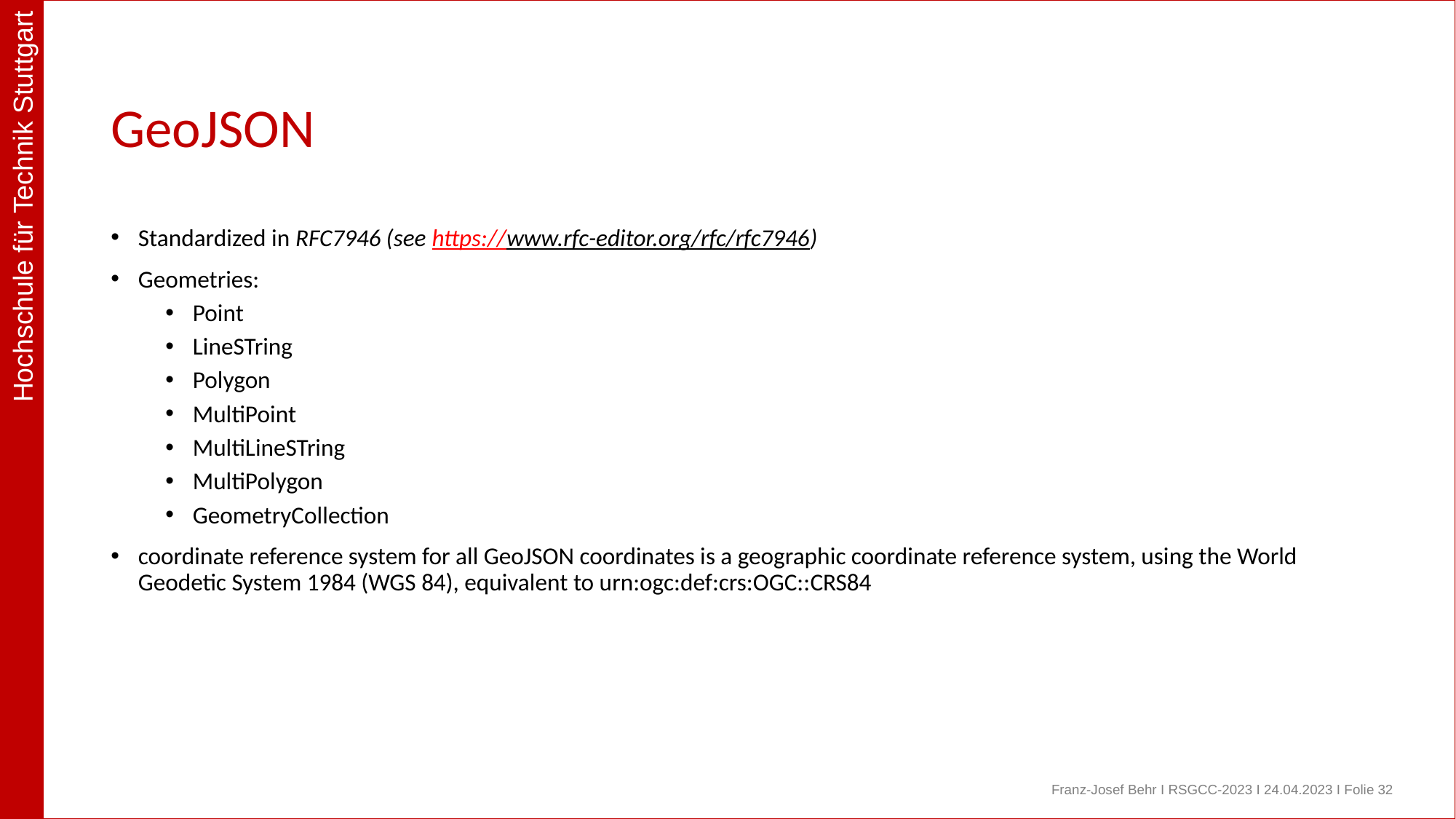

# GeoJSON
Standardized in RFC7946 (see https://www.rfc-editor.org/rfc/rfc7946)
Geometries:
Point
LineSTring
Polygon
MultiPoint
MultiLineSTring
MultiPolygon
GeometryCollection
coordinate reference system for all GeoJSON coordinates is a geographic coordinate reference system, using the World Geodetic System 1984 (WGS 84), equivalent to urn:ogc:def:crs:OGC::CRS84